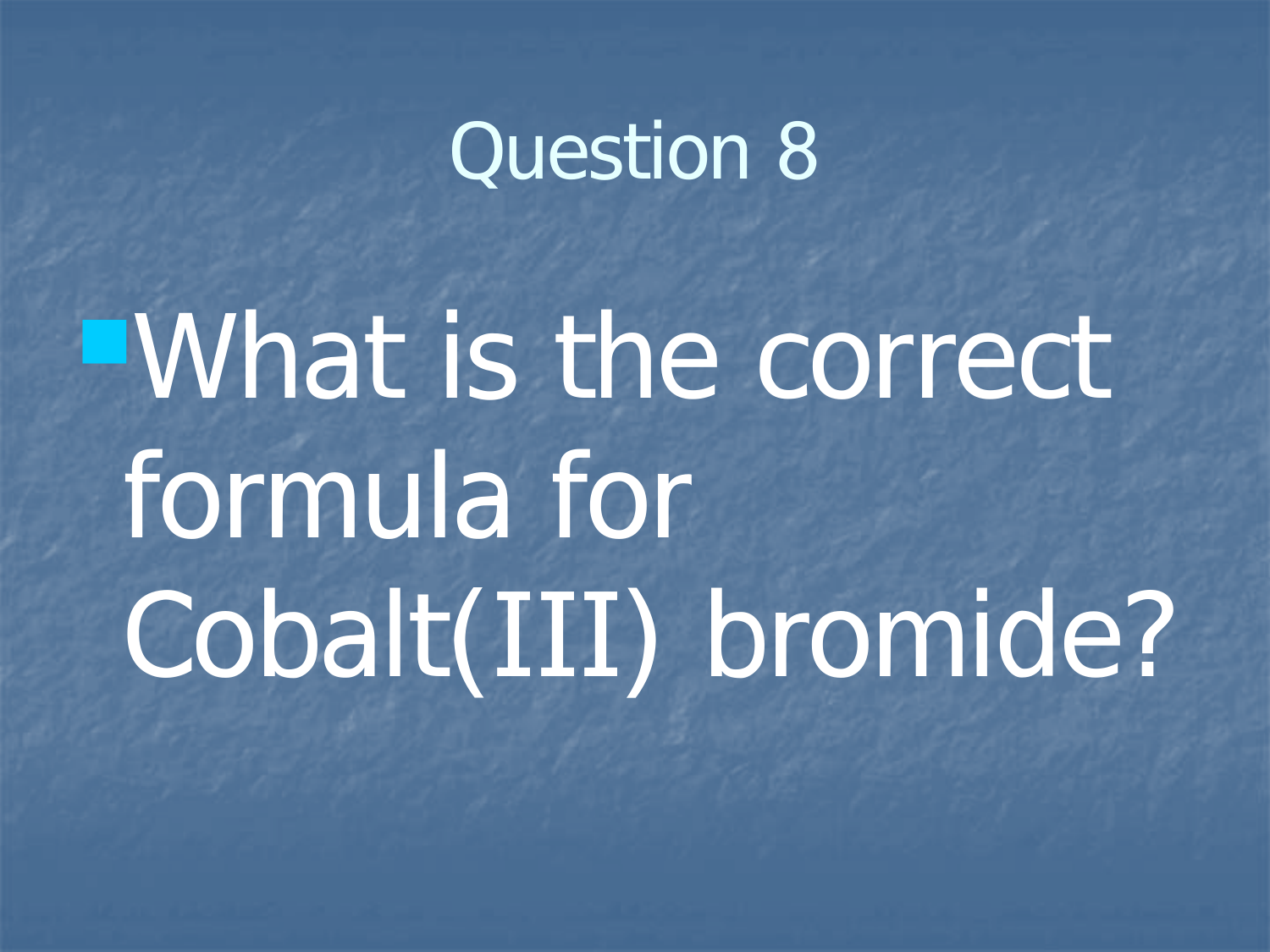

# Question 8
What is the correct formula for Cobalt(III) bromide?